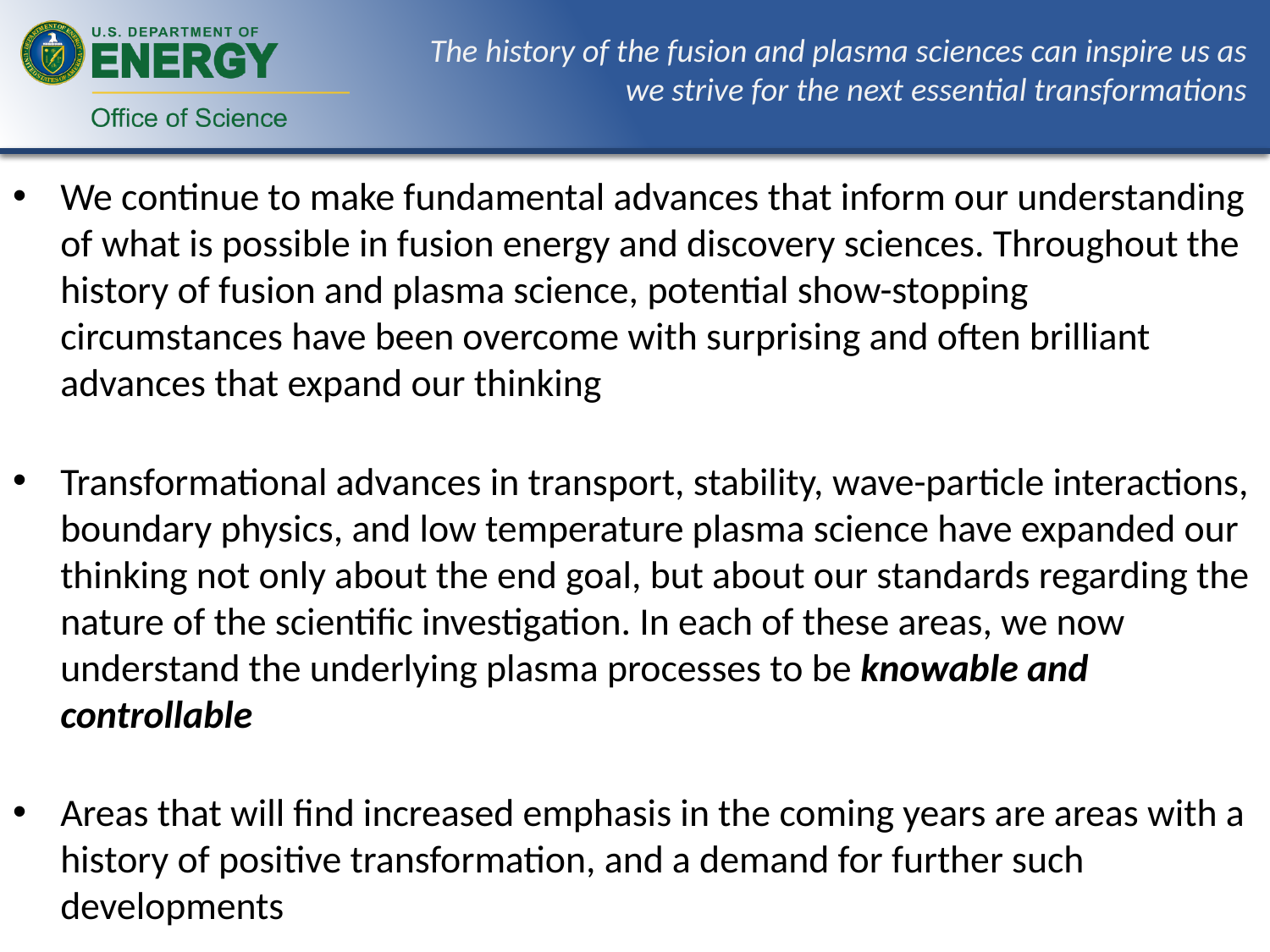

# The history of the fusion and plasma sciences can inspire us as we strive for the next essential transformations
We continue to make fundamental advances that inform our understanding of what is possible in fusion energy and discovery sciences. Throughout the history of fusion and plasma science, potential show-stopping circumstances have been overcome with surprising and often brilliant advances that expand our thinking

Transformational advances in transport, stability, wave-particle interactions, boundary physics, and low temperature plasma science have expanded our thinking not only about the end goal, but about our standards regarding the nature of the scientific investigation. In each of these areas, we now understand the underlying plasma processes to be knowable and controllable

Areas that will find increased emphasis in the coming years are areas with a history of positive transformation, and a demand for further such developments